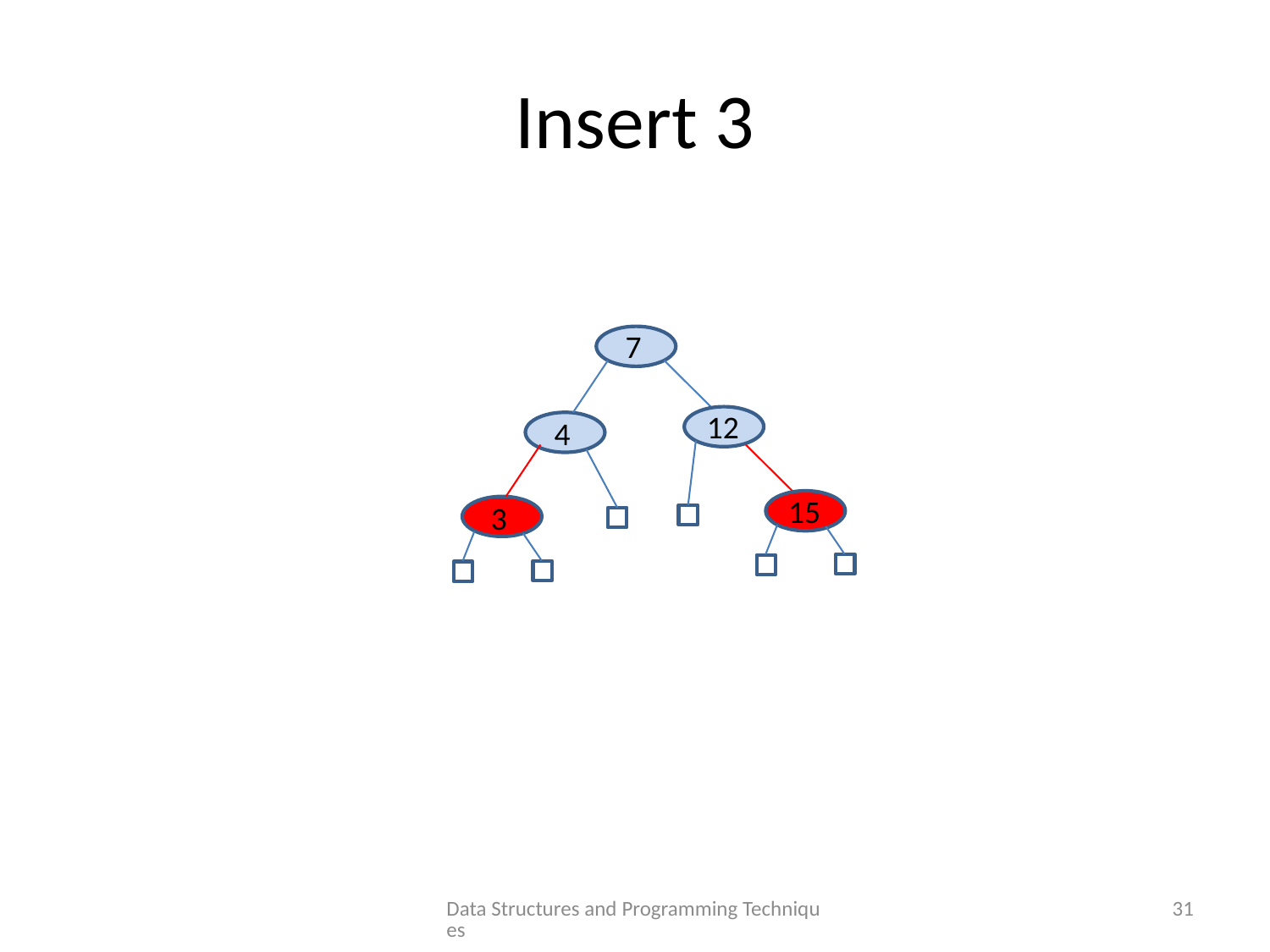

# Insert 3

7

12

4

15

3

Data Structures and Programming Techniques
31